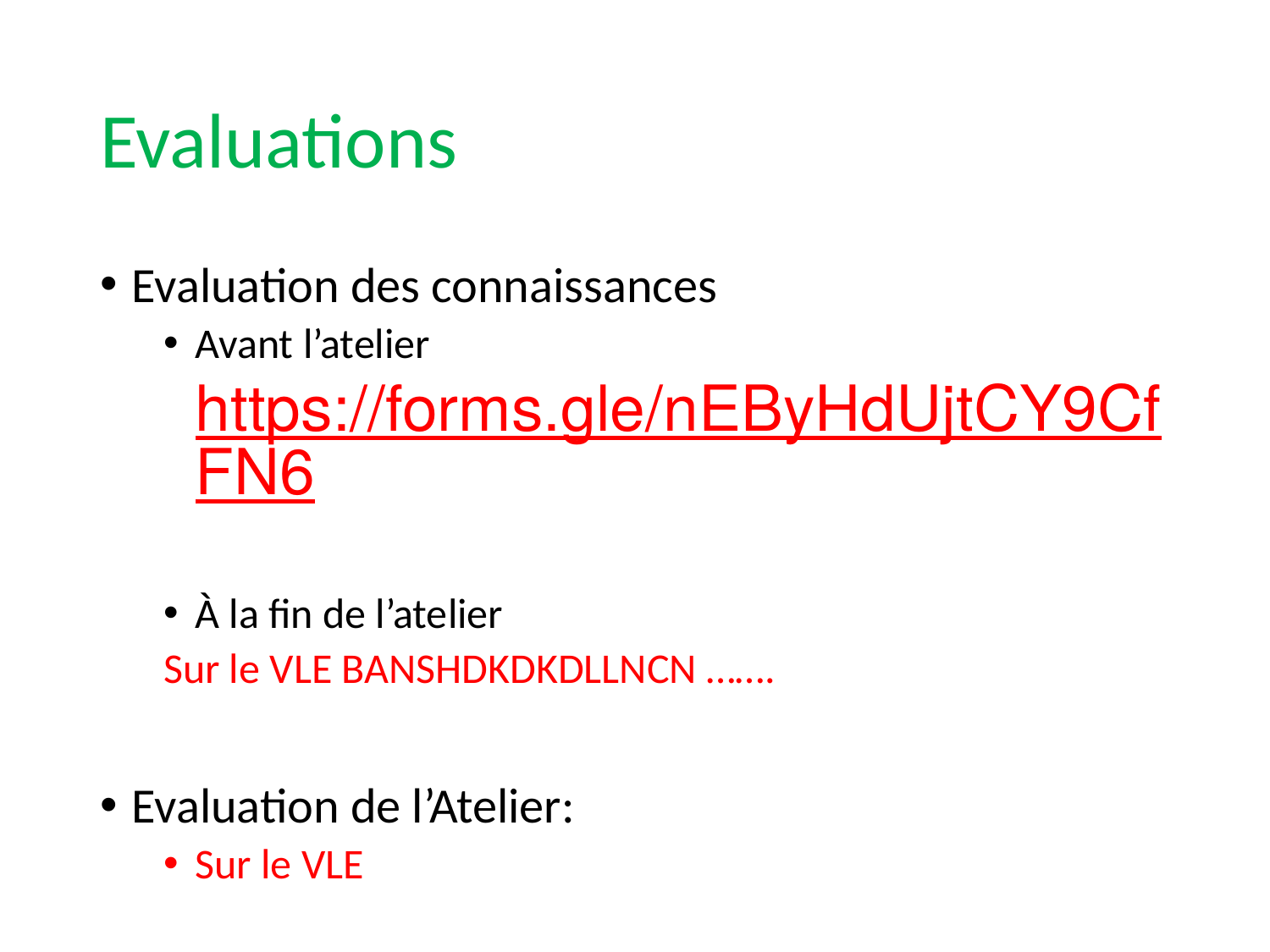

# Evaluations
Evaluation des connaissances
Avant l’atelier https://forms.gle/nEByHdUjtCY9CfFN6

À la fin de l’atelier
Sur le VLE BANSHDKDKDLLNCN …….

Evaluation de l’Atelier:
Sur le VLE